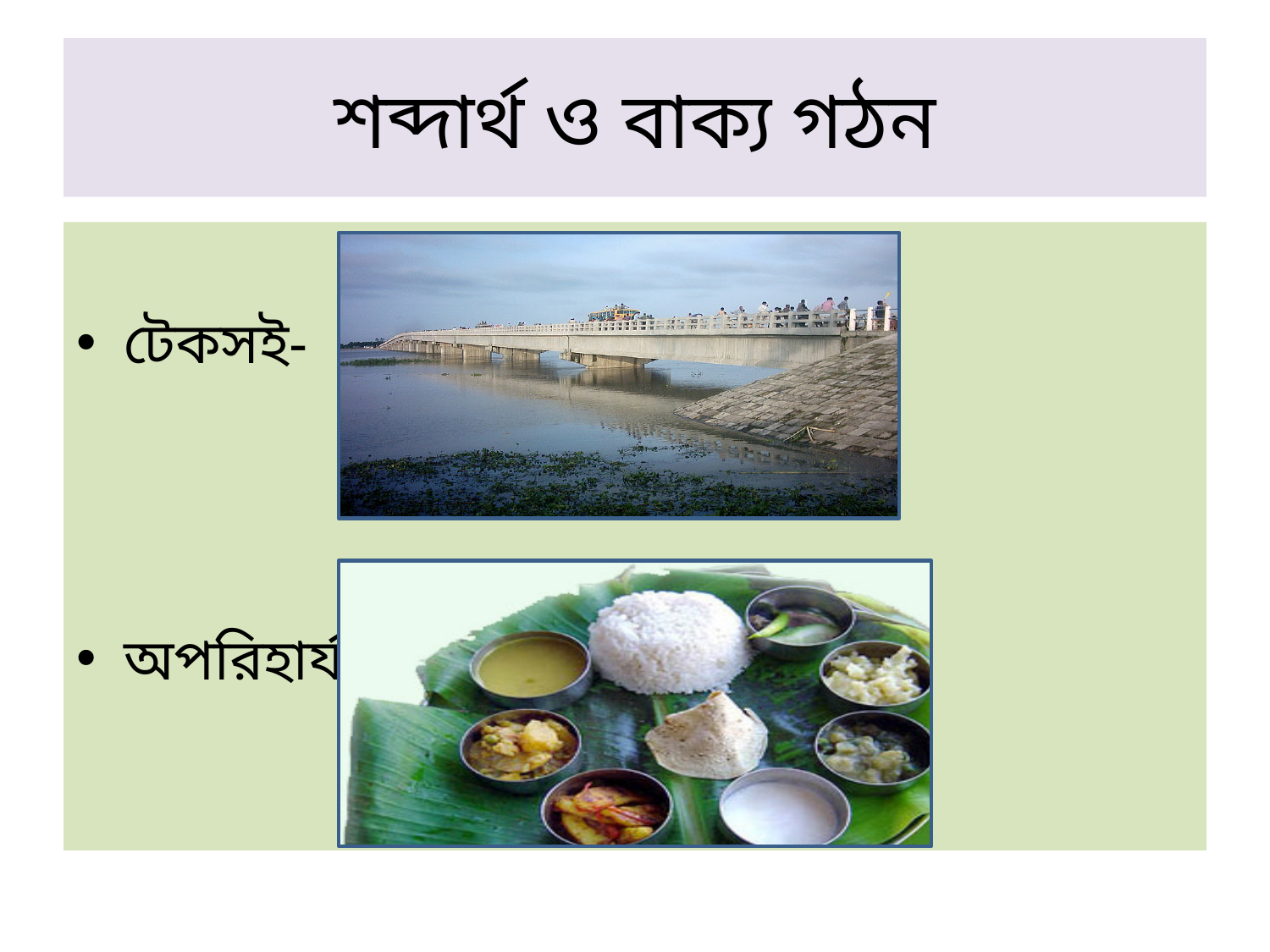

# শব্দার্থ ও বাক্য গঠন

টেকসই-

অপরিহার্য-